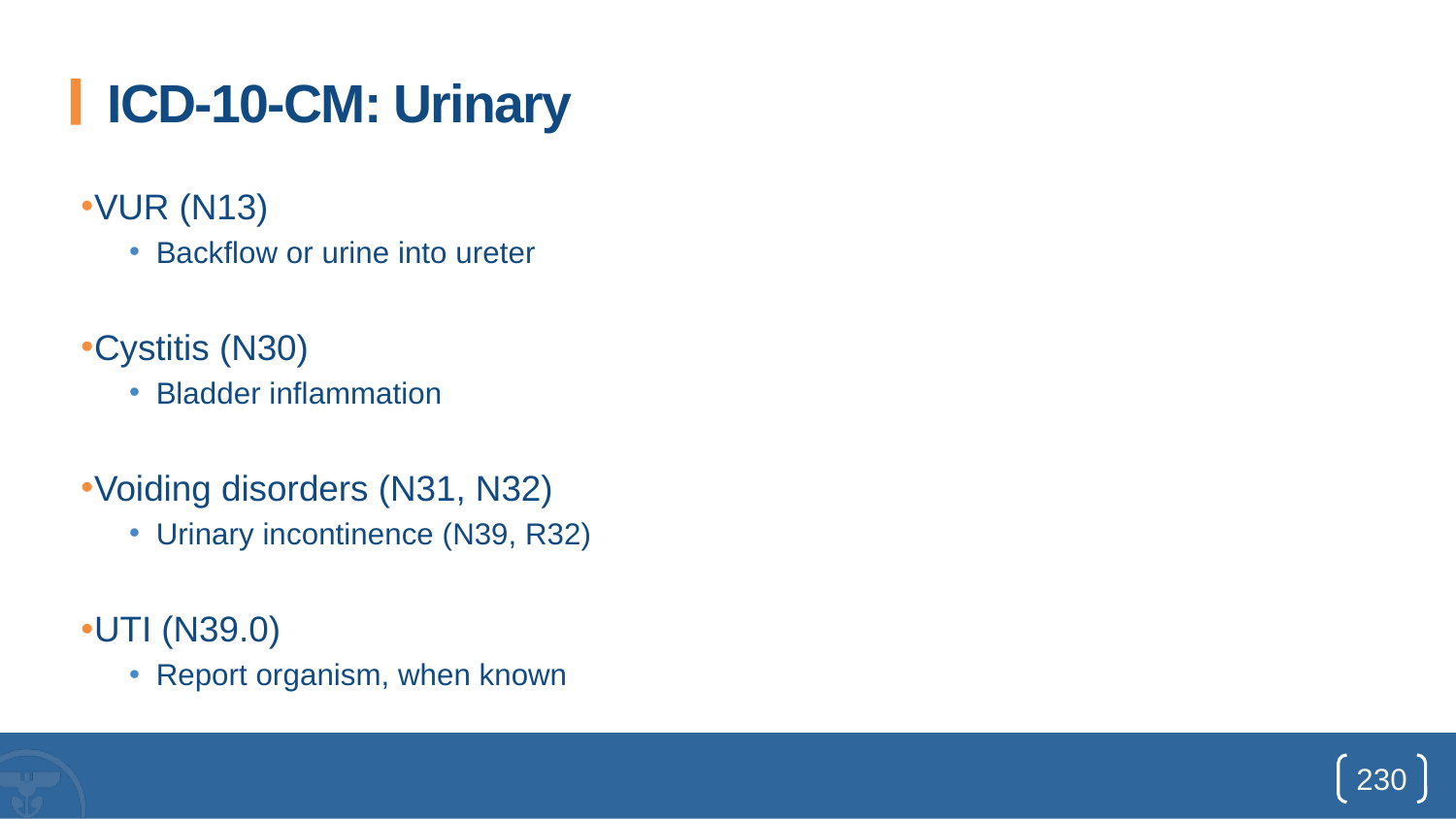

# ICD-10-CM: Urinary
VUR (N13)
Backflow or urine into ureter

Cystitis (N30)
Bladder inflammation

Voiding disorders (N31, N32)
Urinary incontinence (N39, R32)

UTI (N39.0)
Report organism, when known
230